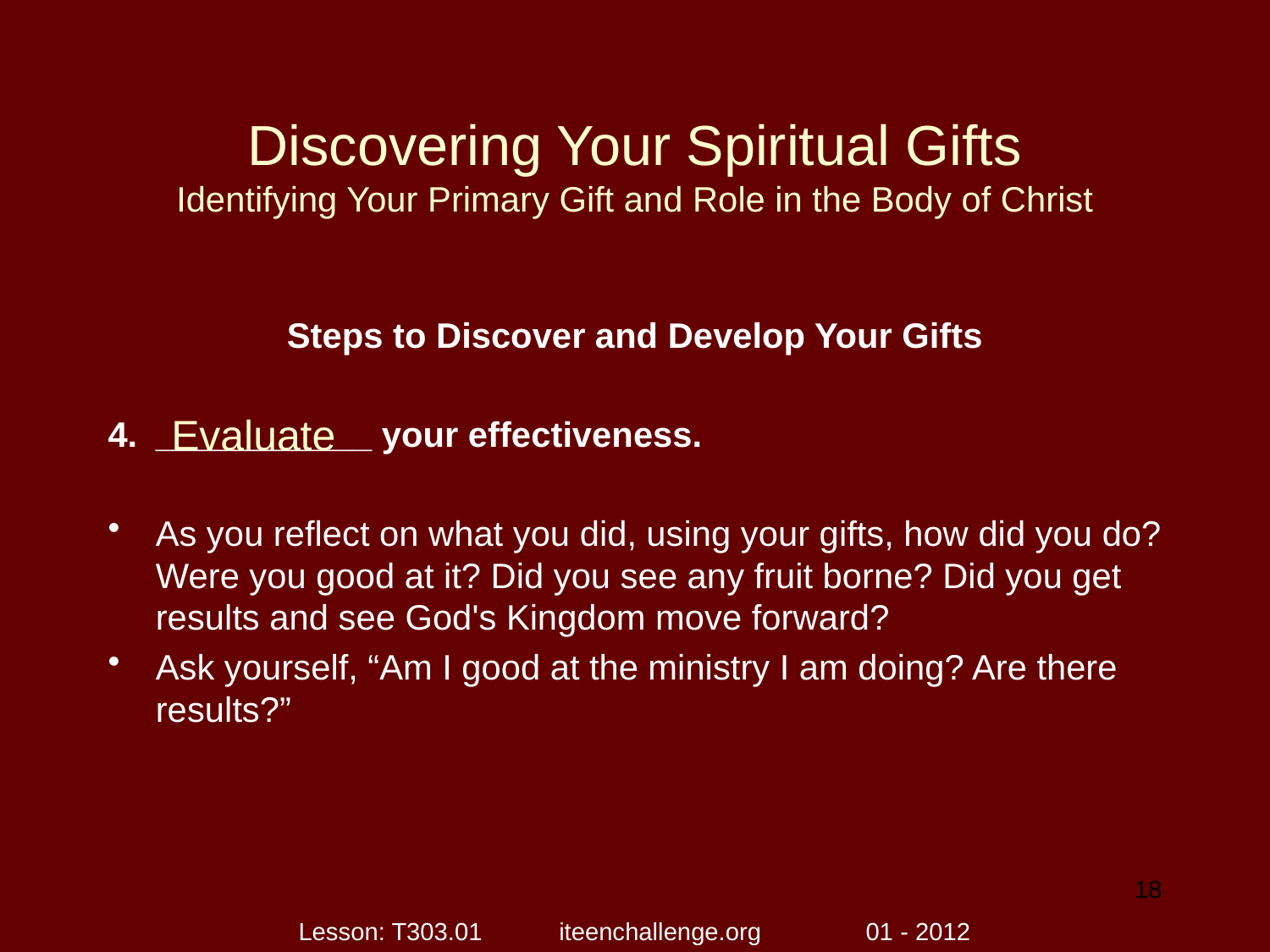

# Discovering Your Spiritual Gifts Identifying Your Primary Gift and Role in the Body of Christ
Steps to Discover and Develop Your Gifts

___________ your effectiveness.

As you reflect on what you did, using your gifts, how did you do? Were you good at it? Did you see any fruit borne? Did you get results and see God's Kingdom move forward?
Ask yourself, “Am I good at the ministry I am doing? Are there results?”
Evaluate
18
Lesson: T303.01           iteenchallenge.org               01 - 2012